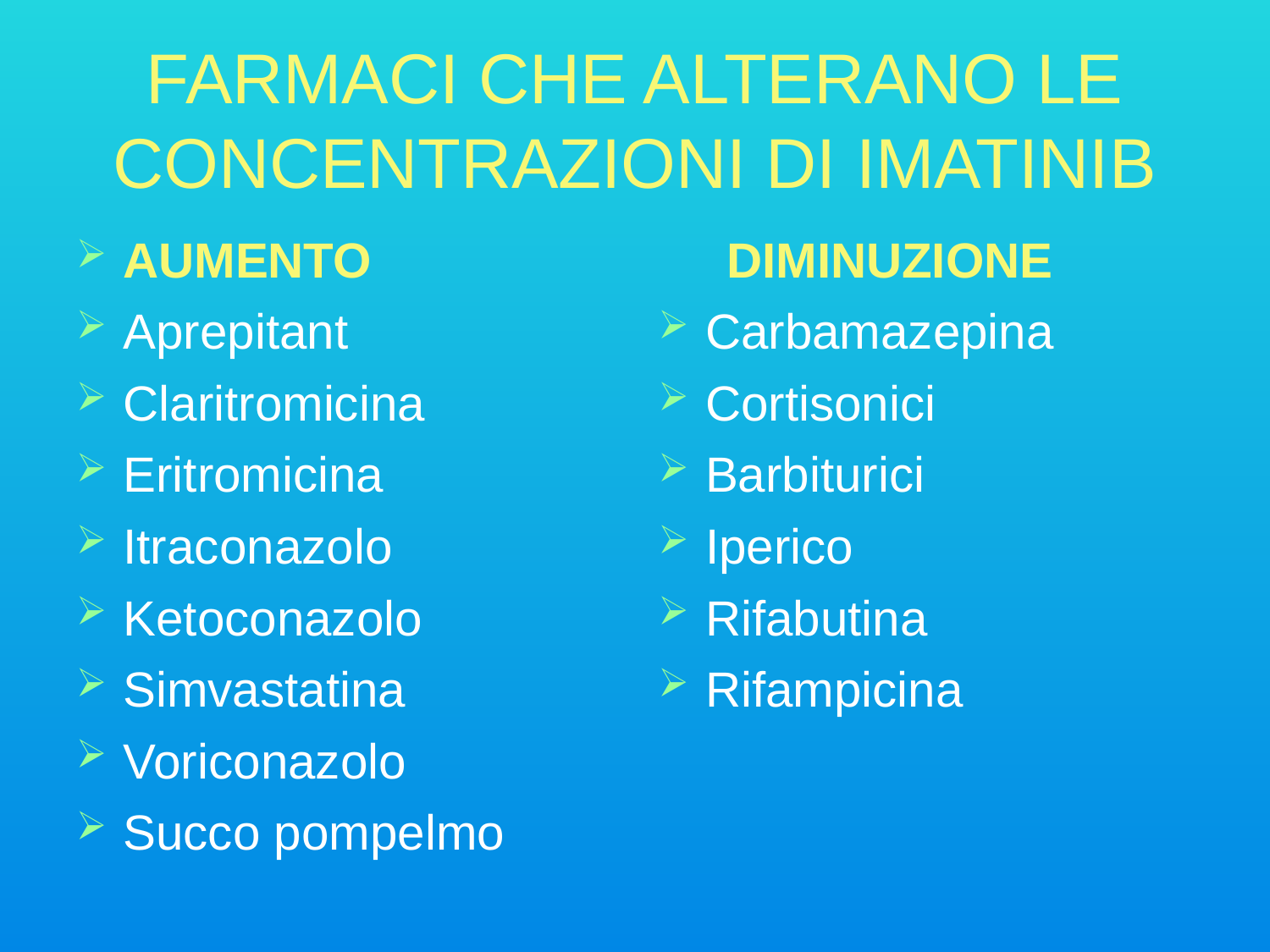

FARMACI CHE ALTERANO LE CONCENTRAZIONI DI IMATINIB
AUMENTO
Aprepitant
Claritromicina
Eritromicina
Itraconazolo
Ketoconazolo
Simvastatina
Voriconazolo
Succo pompelmo
     DIMINUZIONE
Carbamazepina
Cortisonici
Barbiturici
Iperico
Rifabutina
Rifampicina